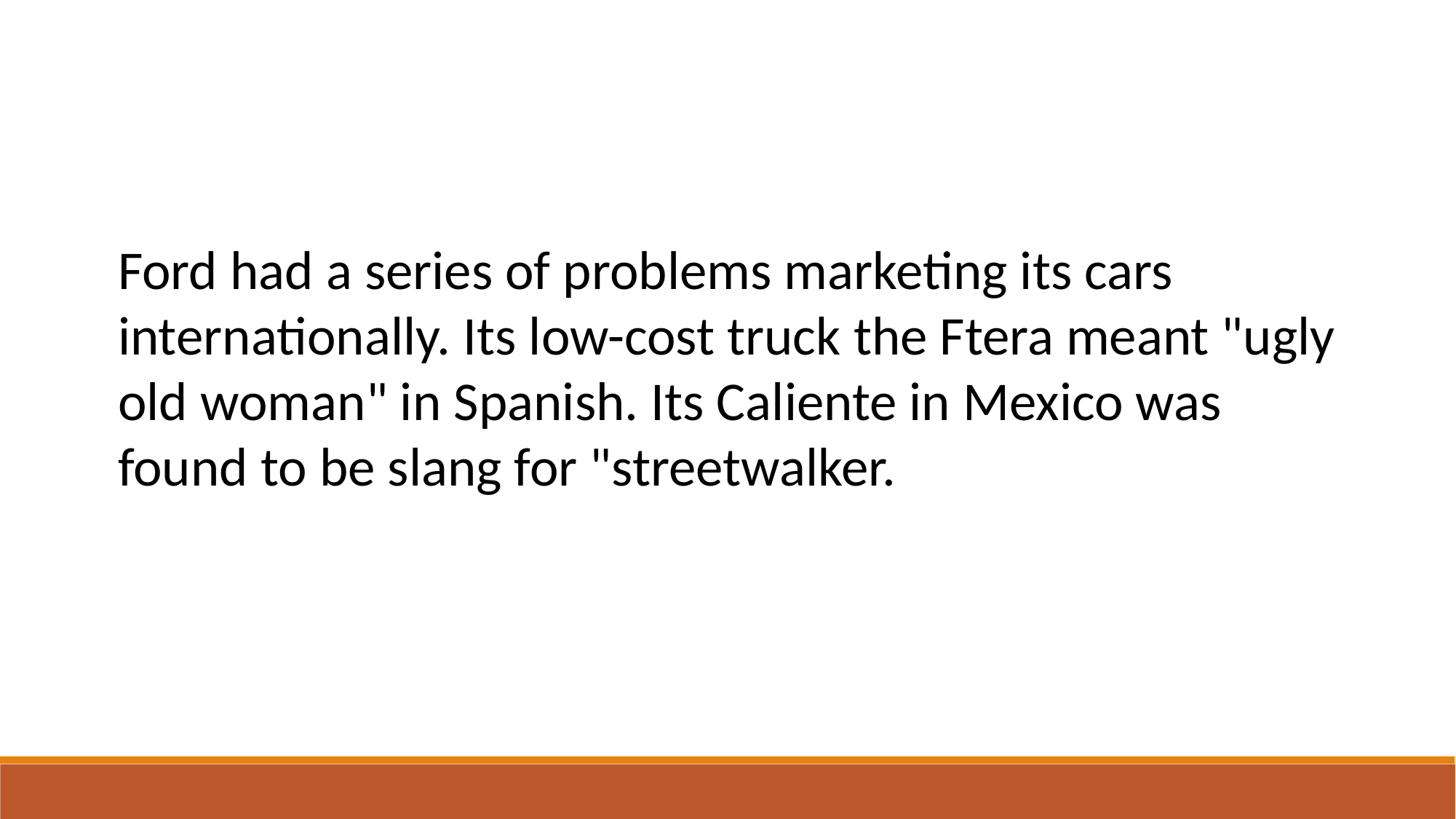

Ford had a series of problems marketing its cars internationally. Its low-cost truck the Ftera meant "ugly old woman" in Spanish. Its Caliente in Mexico was found to be slang for "streetwalker.